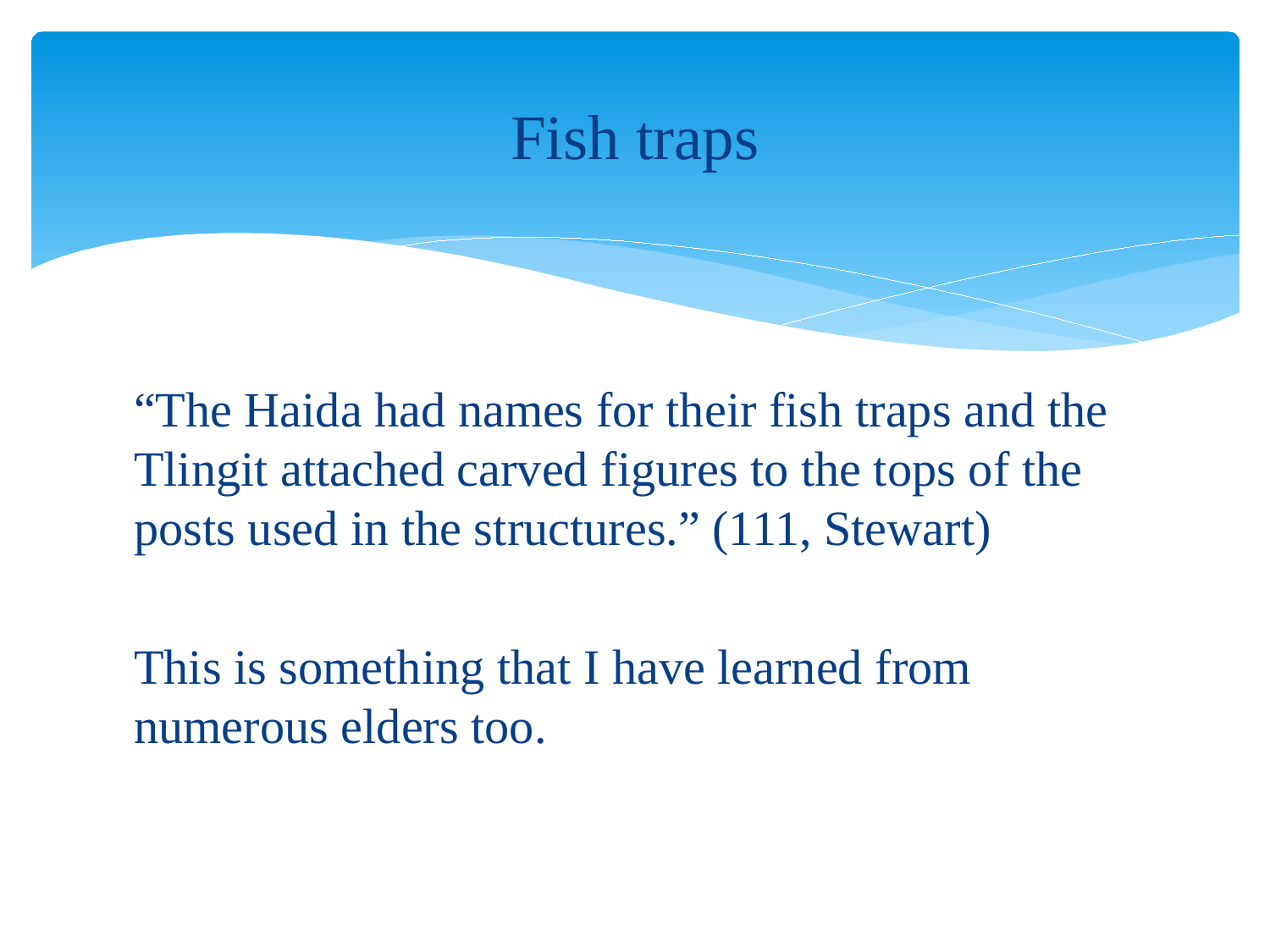

# Fish traps
“The Haida had names for their fish traps and the Tlingit attached carved figures to the tops of the posts used in the structures.” (111, Stewart)

This is something that I have learned from numerous elders too.